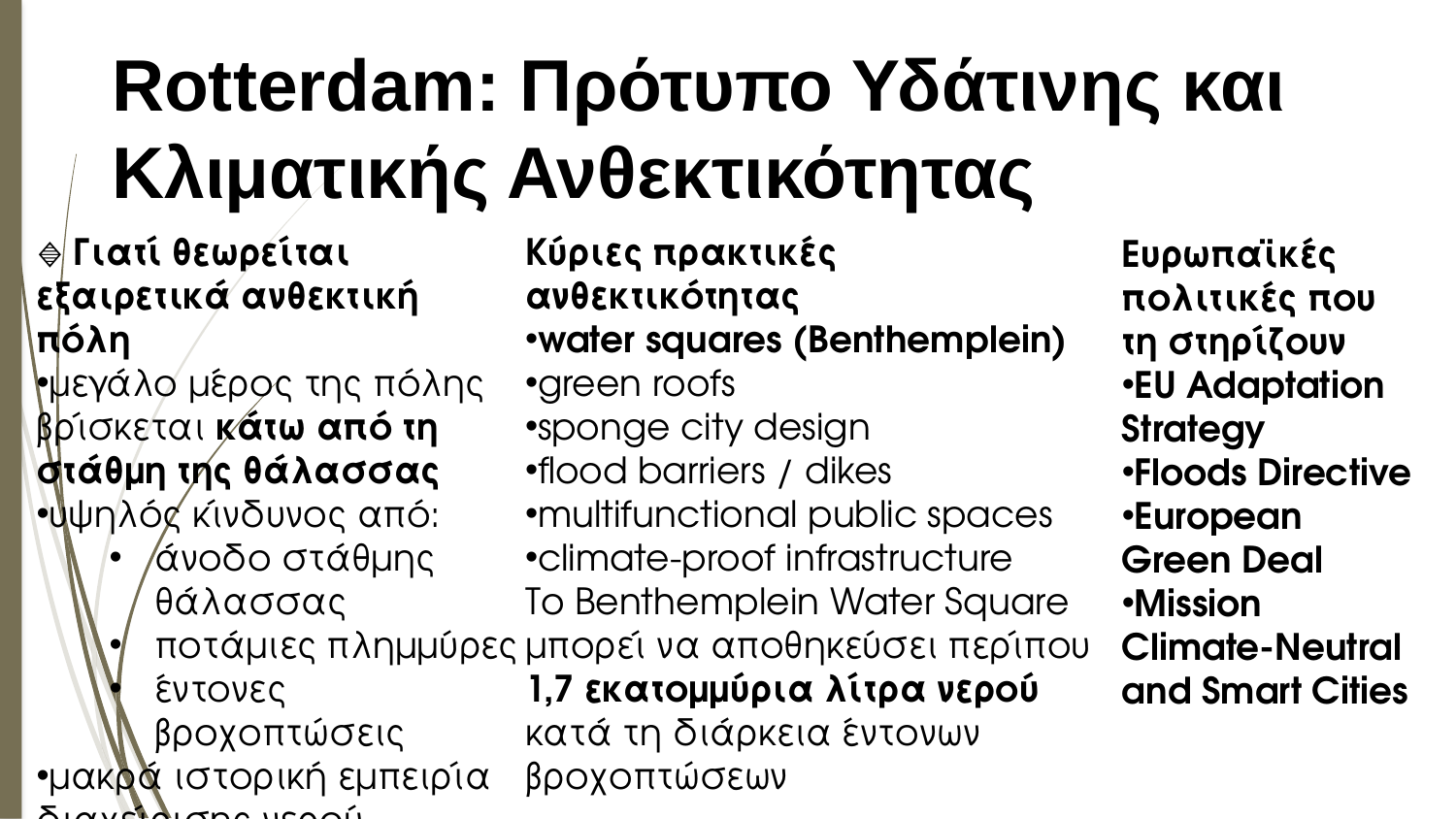

Rotterdam: Πρότυπο Υδάτινης και Κλιματικής Ανθεκτικότητας
🔹 Γιατί θεωρείται εξαιρετικά ανθεκτική πόλη
μεγάλο μέρος της πόλης βρίσκεται κάτω από τη στάθμη της θάλασσας
υψηλός κίνδυνος από:
άνοδο στάθμης θάλασσας
ποτάμιες πλημμύρες
έντονες βροχοπτώσεις
μακρά ιστορική εμπειρία διαχείρισης νερού
Κύριες πρακτικές ανθεκτικότητας
water squares (Benthemplein)
green roofs
sponge city design
flood barriers / dikes
multifunctional public spaces
climate-proof infrastructure
Το Benthemplein Water Square μπορεί να αποθηκεύσει περίπου 1,7 εκατομμύρια λίτρα νερού κατά τη διάρκεια έντονων βροχοπτώσεων
Ευρωπαϊκές πολιτικές που τη στηρίζουν
EU Adaptation Strategy
Floods Directive
European Green Deal
Mission Climate-Neutral and Smart Cities